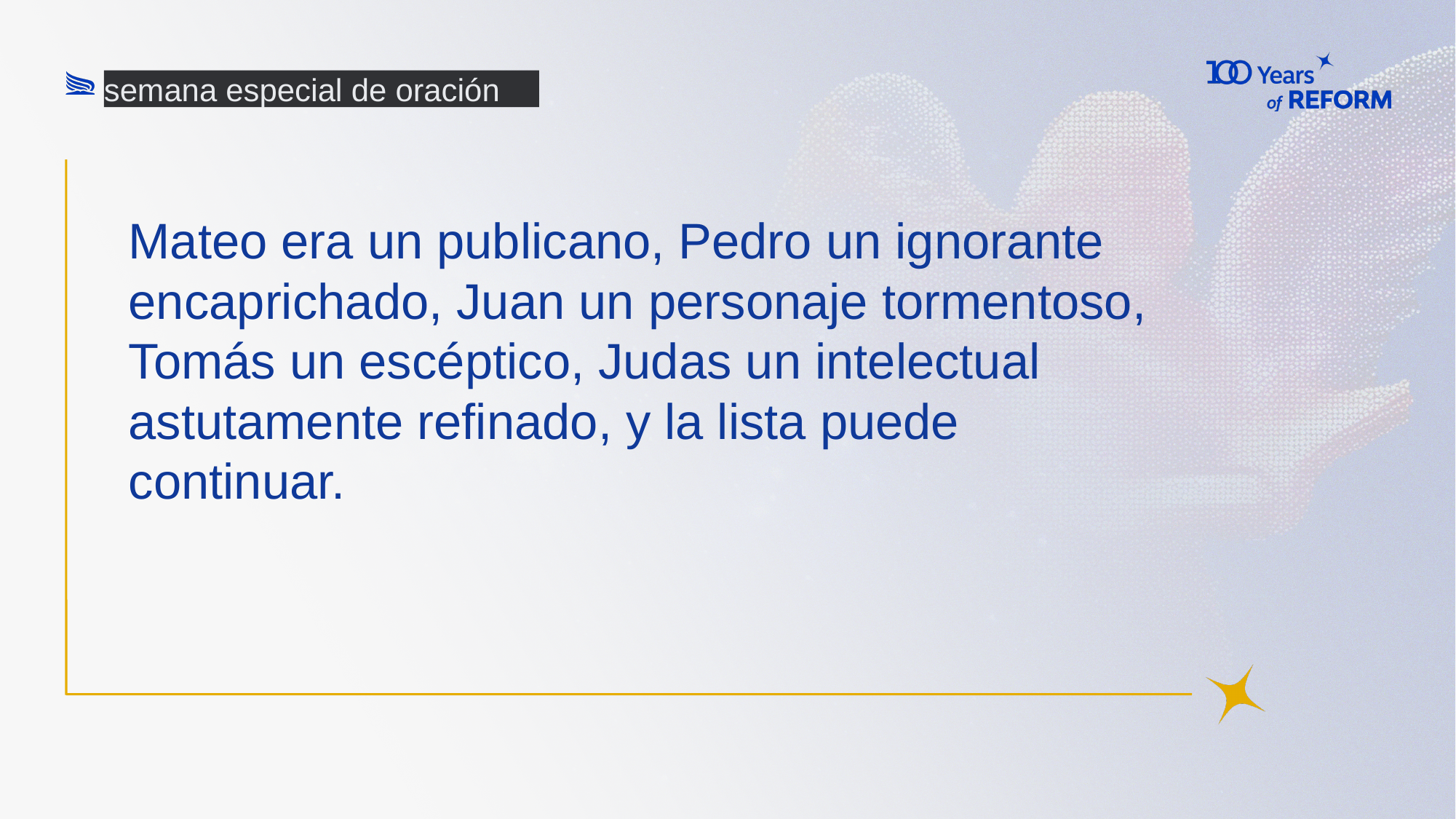

semana especial de oración
# Mateo era un publicano, Pedro un ignorante encaprichado, Juan un personaje tormentoso, Tomás un escéptico, Judas un intelectual astutamente refinado, y la lista puede continuar.